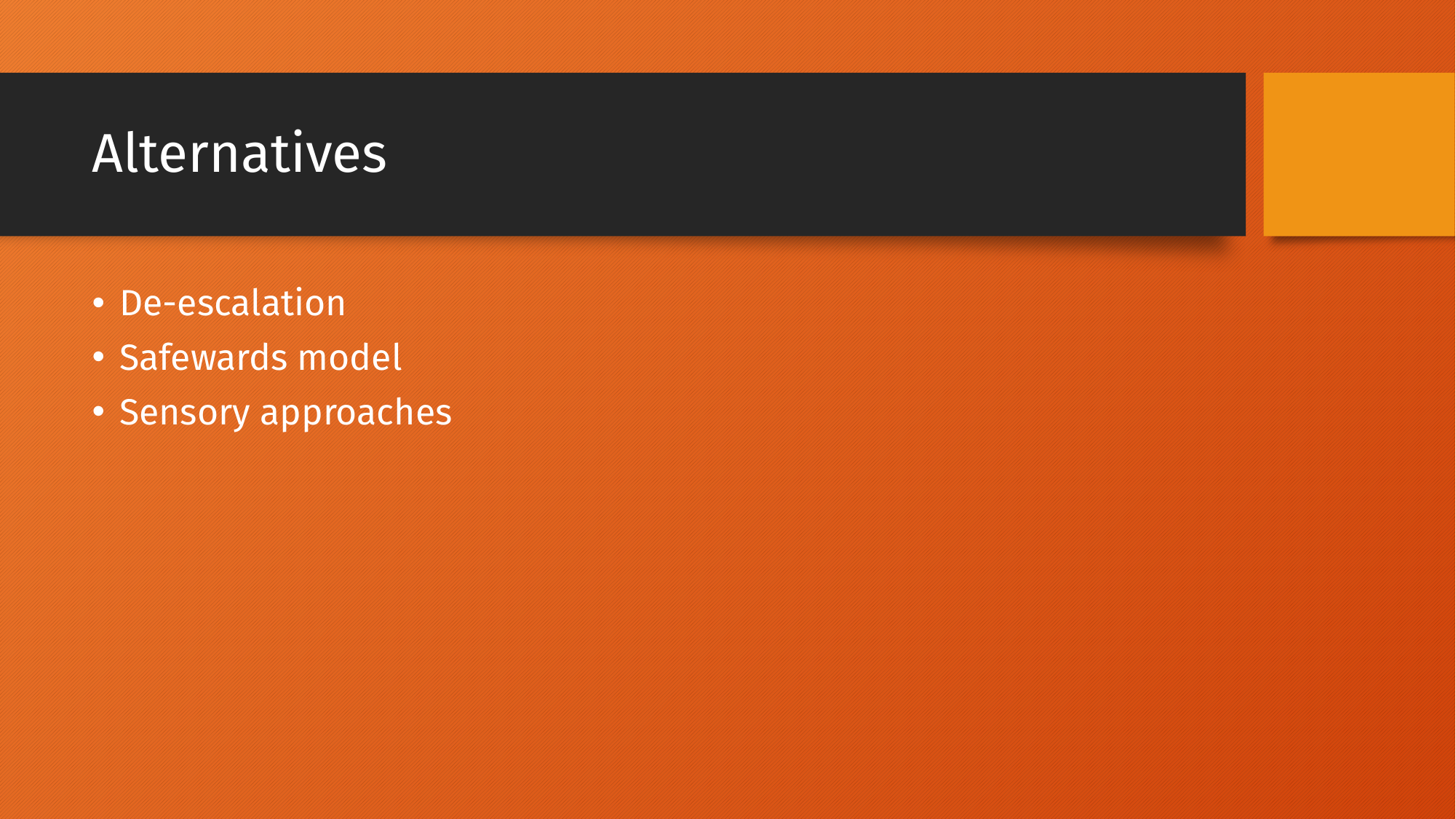

# Alternatives
De-escalation
Safewards model
Sensory approaches